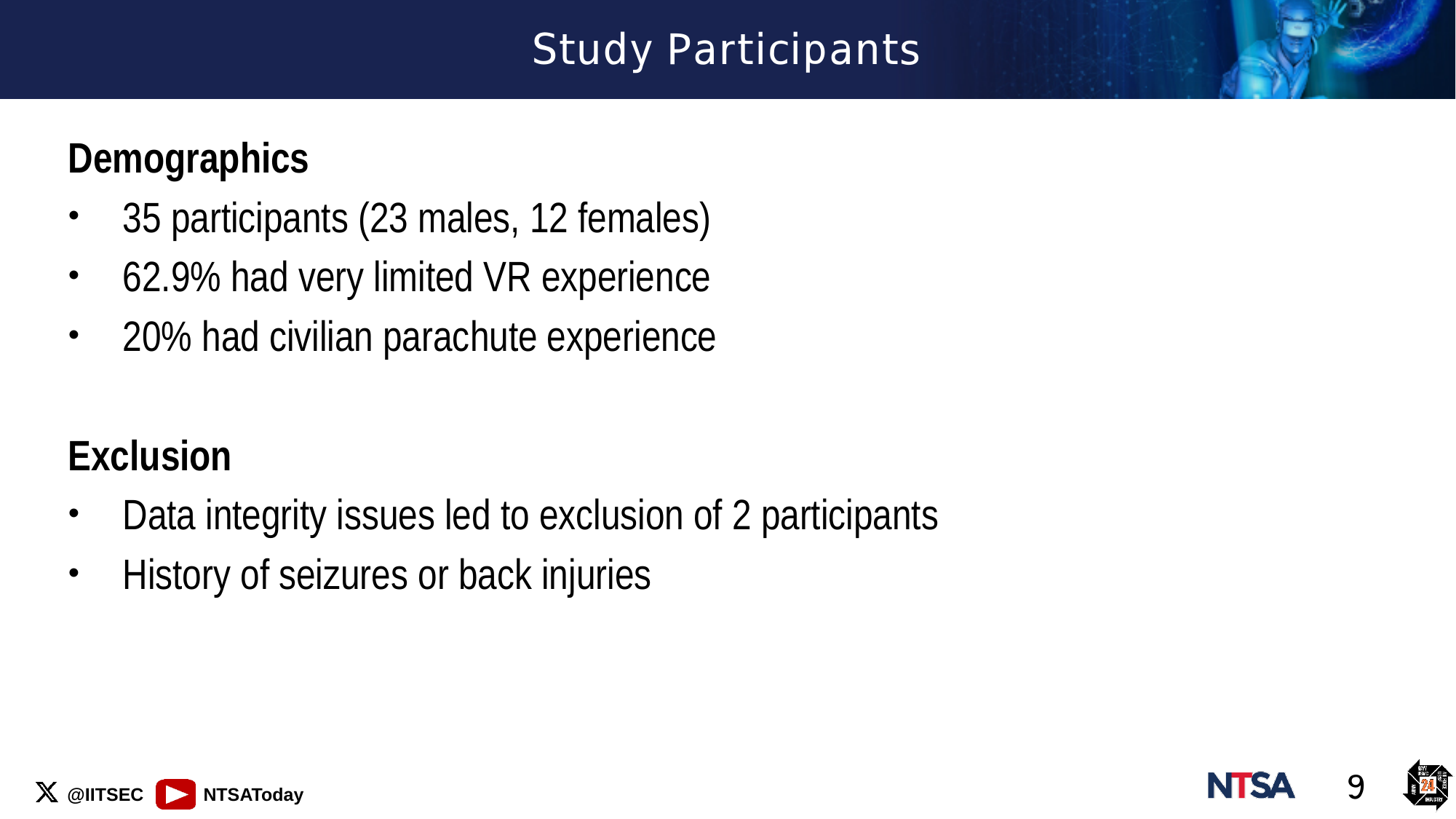

# Study Participants
Demographics
35 participants (23 males, 12 females)
62.9% had very limited VR experience
20% had civilian parachute experience

Exclusion
Data integrity issues led to exclusion of 2 participants
History of seizures or back injuries
9